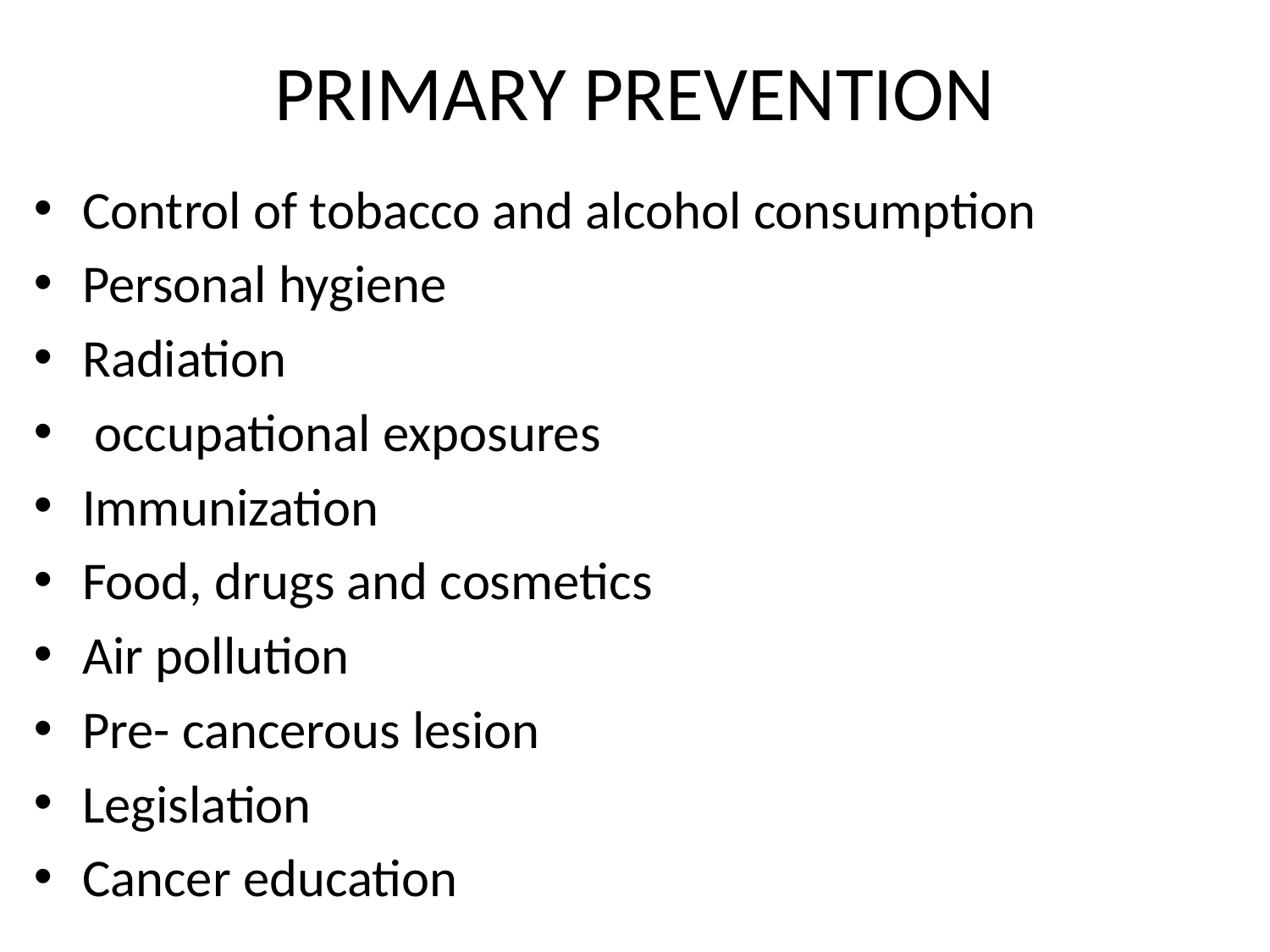

# PRIMARY PREVENTION
Control of tobacco and alcohol consumption
Personal hygiene
Radiation
 occupational exposures
Immunization
Food, drugs and cosmetics
Air pollution
Pre- cancerous lesion
Legislation
Cancer education